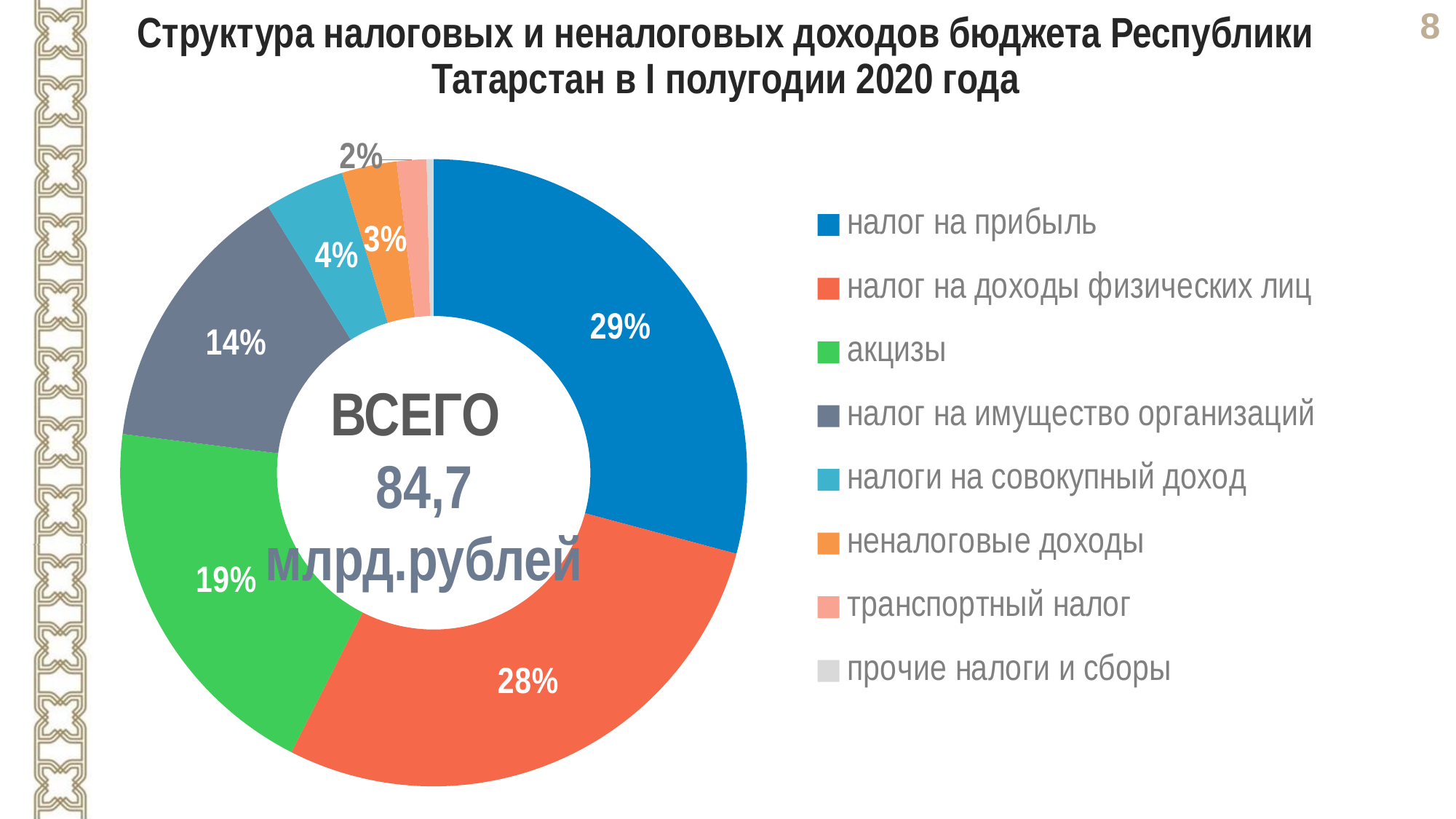

Структура налоговых и неналоговых доходов бюджета Республики Татарстан в I полугодии 2020 года

### Chart

| Category |  |
|---|---|
| налог на прибыль | 24.7 |
| налог на доходы физических лиц | 24.0 |
| акцизы | 16.5 |
| налог на имущество организаций | 12.0 |
| налоги на совокупный доход | 3.5 |
| неналоговые доходы | 2.4 |
| транспортный налог | 1.3 |
| прочие налоги и сборы | 0.3 |
ВСЕГО
84,7
млрд.рублей